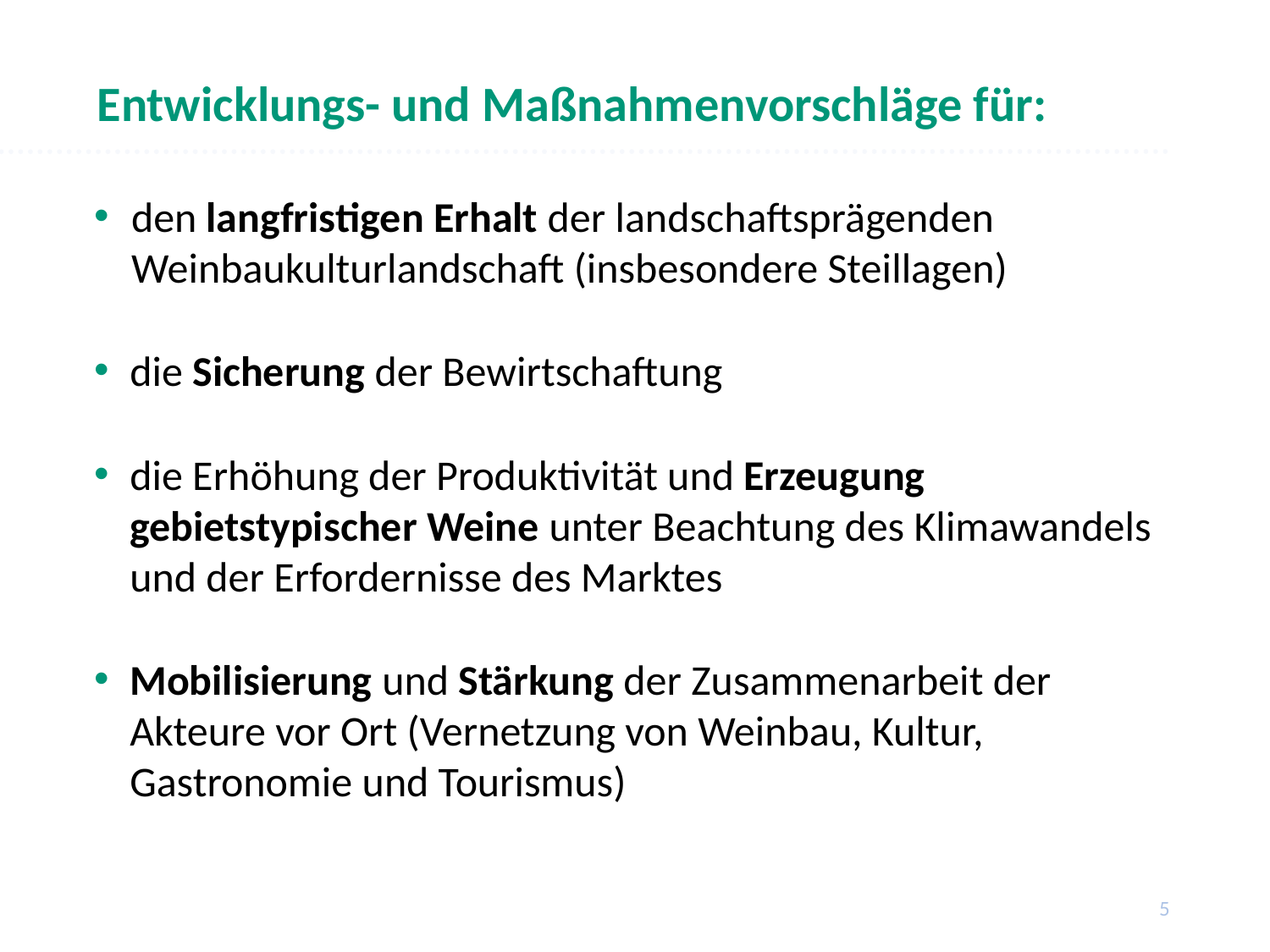

Entwicklungs- und Maßnahmenvorschläge für:
den langfristigen Erhalt der landschaftsprägenden Weinbaukulturlandschaft (insbesondere Steillagen)
die Sicherung der Bewirtschaftung
die Erhöhung der Produktivität und Erzeugung gebietstypischer Weine unter Beachtung des Klimawandels und der Erfordernisse des Marktes
Mobilisierung und Stärkung der Zusammenarbeit der Akteure vor Ort (Vernetzung von Weinbau, Kultur, Gastronomie und Tourismus)
5